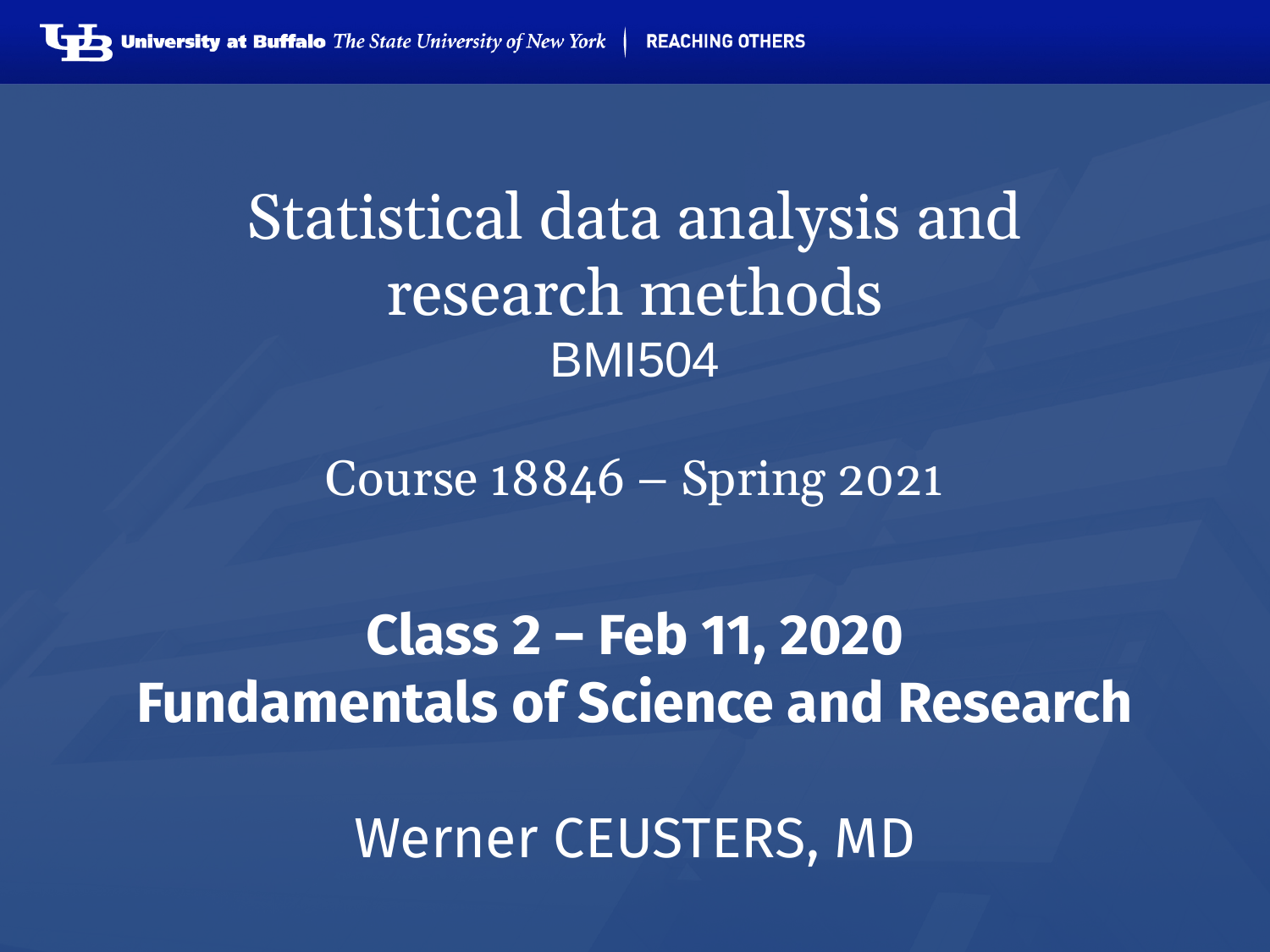

# Statistical data analysis and research methods BMI504 Course 18846 – Spring 2021
Class 2 – Feb 11, 2020
Fundamentals of Science and Research

Werner CEUSTERS, MD